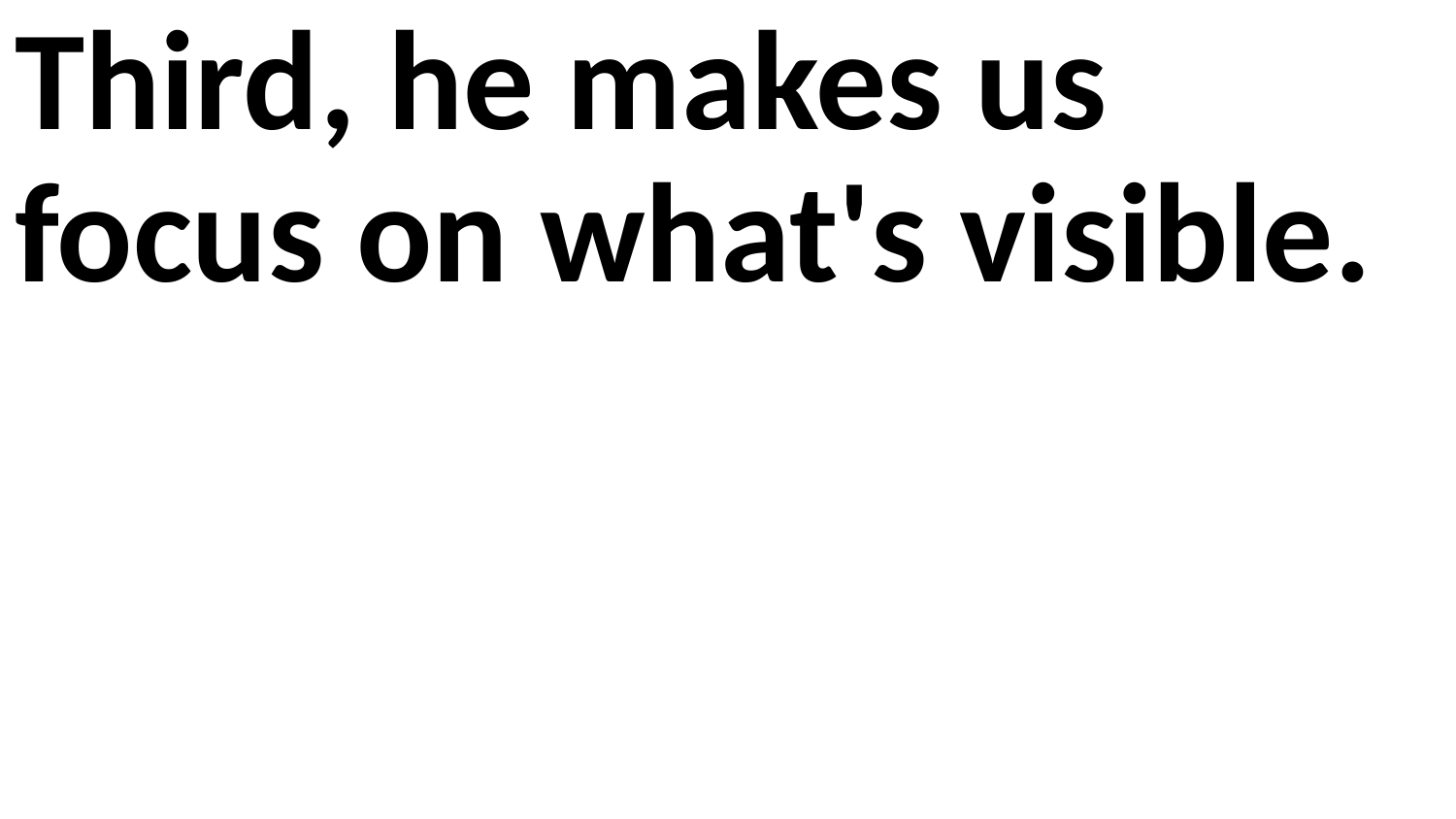

Third, he makes us focus on what's visible.